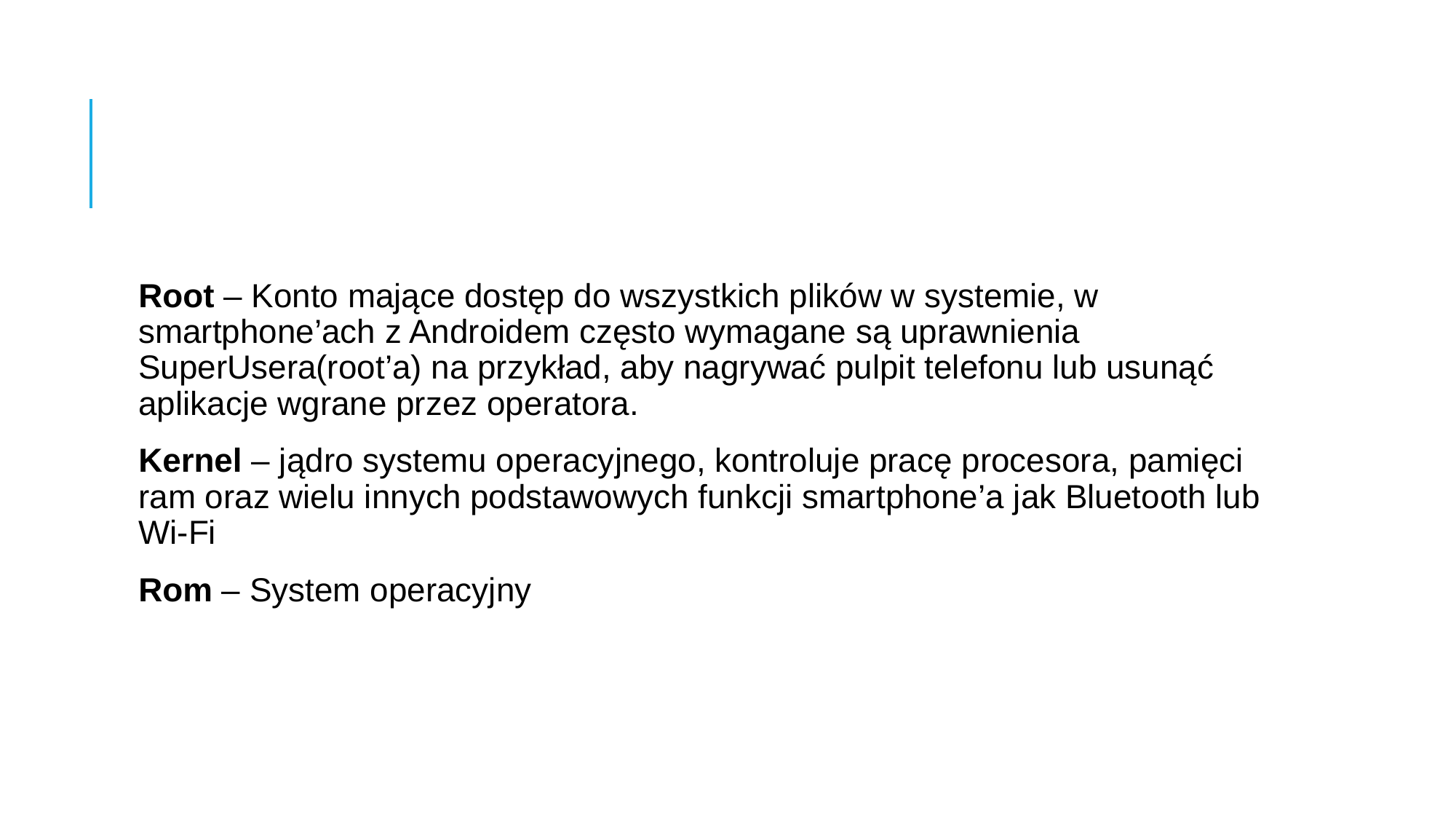

#
Root – Konto mające dostęp do wszystkich plików w systemie, w smartphone’ach z Androidem często wymagane są uprawnienia SuperUsera(root’a) na przykład, aby nagrywać pulpit telefonu lub usunąć aplikacje wgrane przez operatora.
Kernel – jądro systemu operacyjnego, kontroluje pracę procesora, pamięci ram oraz wielu innych podstawowych funkcji smartphone’a jak Bluetooth lub Wi-Fi
Rom – System operacyjny